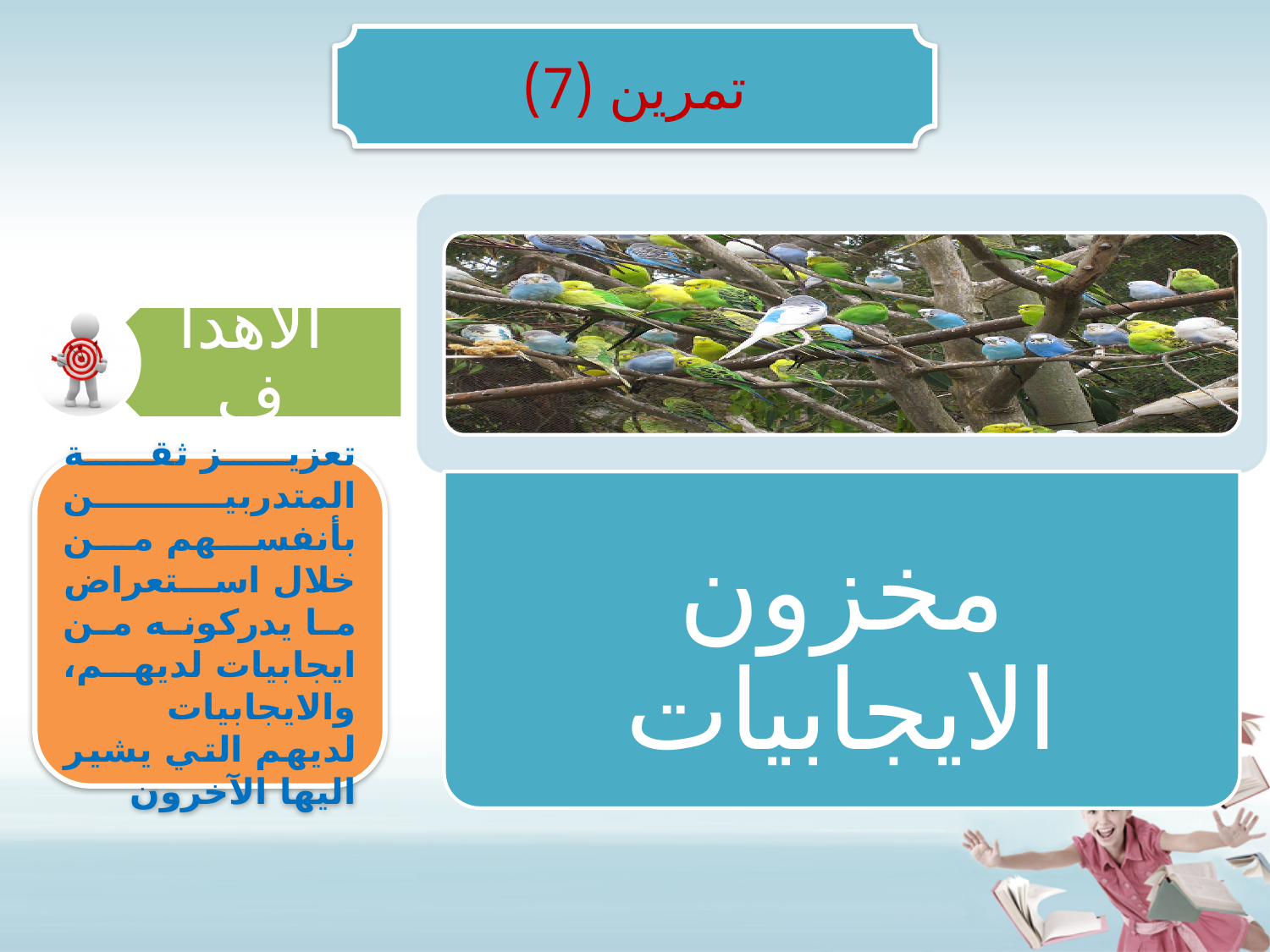

تمرين (7)
مخزون الايجابيات
الاهداف
تعزيز ثقة المتدربين بأنفسهم من خلال استعراض ما يدركونه من ايجابيات لديهم، والايجابيات لديهم التي يشير اليها الآخرون